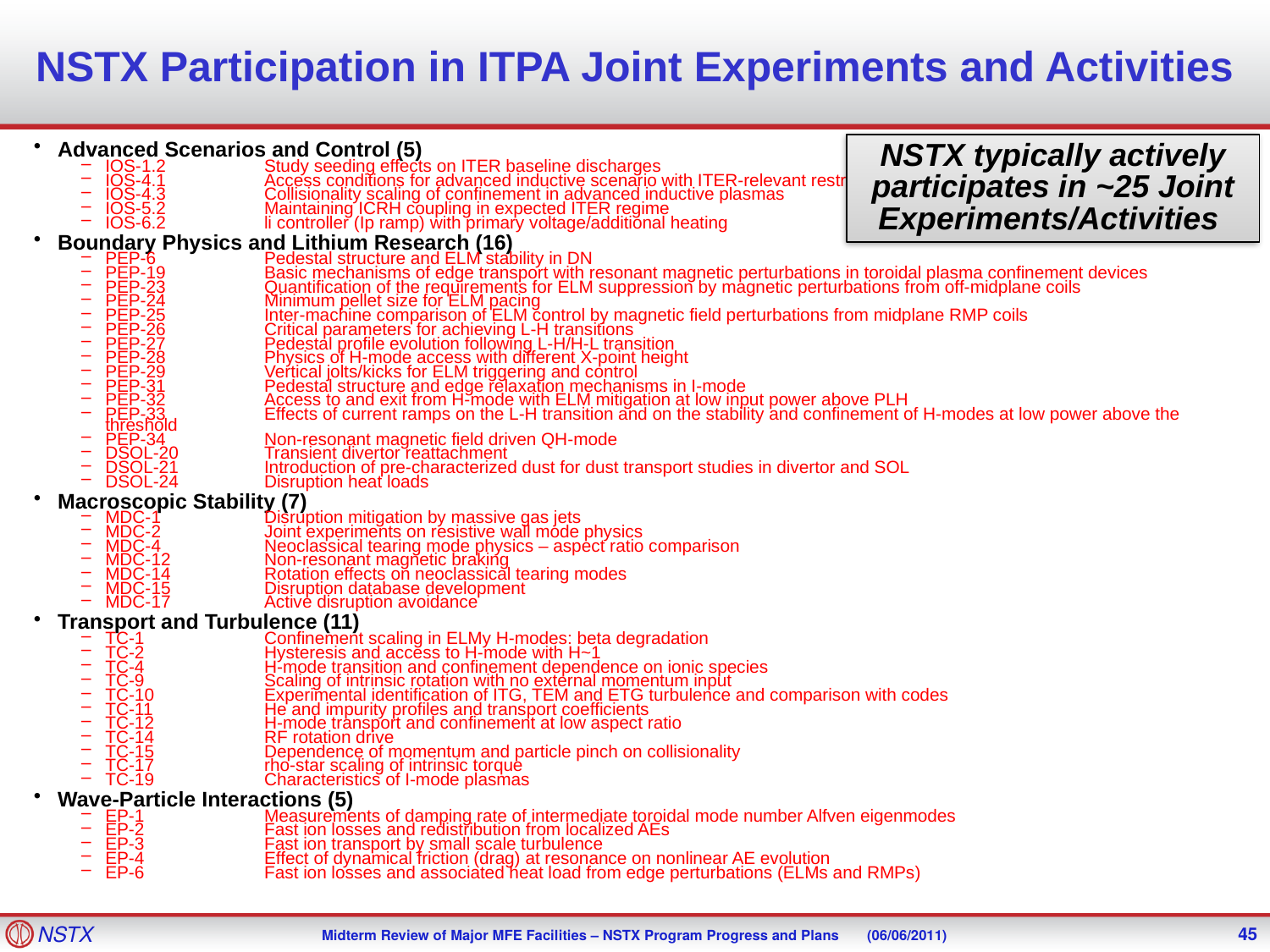

# NSTX Participation in ITPA Joint Experiments and Activities
NSTX typically actively participates in ~25 Joint Experiments/Activities
Advanced Scenarios and Control (5)
IOS-1.2	Study seeding effects on ITER baseline discharges
IOS-4.1	Access conditions for advanced inductive scenario with ITER-relevant restrictions
IOS-4.3	Collisionality scaling of confinement in advanced inductive plasmas
IOS-5.2	Maintaining ICRH coupling in expected ITER regime
IOS-6.2	li controller (Ip ramp) with primary voltage/additional heating
Boundary Physics and Lithium Research (16)
PEP-6	Pedestal structure and ELM stability in DN
PEP-19	Basic mechanisms of edge transport with resonant magnetic perturbations in toroidal plasma confinement devices
PEP-23	Quantification of the requirements for ELM suppression by magnetic perturbations from off-midplane coils
PEP-24	Minimum pellet size for ELM pacing
PEP-25	Inter-machine comparison of ELM control by magnetic field perturbations from midplane RMP coils
PEP-26	Critical parameters for achieving L-H transitions
PEP-27	Pedestal profile evolution following L-H/H-L transition
PEP-28	Physics of H-mode access with different X-point height
PEP-29	Vertical jolts/kicks for ELM triggering and control
PEP-31	Pedestal structure and edge relaxation mechanisms in I-mode
PEP-32	Access to and exit from H-mode with ELM mitigation at low input power above PLH
PEP-33	Effects of current ramps on the L-H transition and on the stability and confinement of H-modes at low power above the threshold
PEP-34	Non-resonant magnetic field driven QH-mode
DSOL-20	Transient divertor reattachment
DSOL-21	Introduction of pre-characterized dust for dust transport studies in divertor and SOL
DSOL-24	Disruption heat loads
Macroscopic Stability (7)
MDC-1	Disruption mitigation by massive gas jets
MDC-2	Joint experiments on resistive wall mode physics
MDC-4	Neoclassical tearing mode physics – aspect ratio comparison
MDC-12	Non-resonant magnetic braking
MDC-14	Rotation effects on neoclassical tearing modes
MDC-15	Disruption database development
MDC-17	Active disruption avoidance
Transport and Turbulence (11)
TC-1	Confinement scaling in ELMy H-modes: beta degradation
TC-2	Hysteresis and access to H-mode with H~1
TC-4	H-mode transition and confinement dependence on ionic species
TC-9	Scaling of intrinsic rotation with no external momentum input
TC-10	Experimental identification of ITG, TEM and ETG turbulence and comparison with codes
TC-11	He and impurity profiles and transport coefficients
TC-12	H-mode transport and confinement at low aspect ratio
TC-14	RF rotation drive
TC-15	Dependence of momentum and particle pinch on collisionality
TC-17	rho-star scaling of intrinsic torque
TC-19	Characteristics of I-mode plasmas
Wave-Particle Interactions (5)
EP-1	Measurements of damping rate of intermediate toroidal mode number Alfven eigenmodes
EP-2	Fast ion losses and redistribution from localized AEs
EP-3	Fast ion transport by small scale turbulence
EP-4	Effect of dynamical friction (drag) at resonance on nonlinear AE evolution
EP-6	Fast ion losses and associated heat load from edge perturbations (ELMs and RMPs)